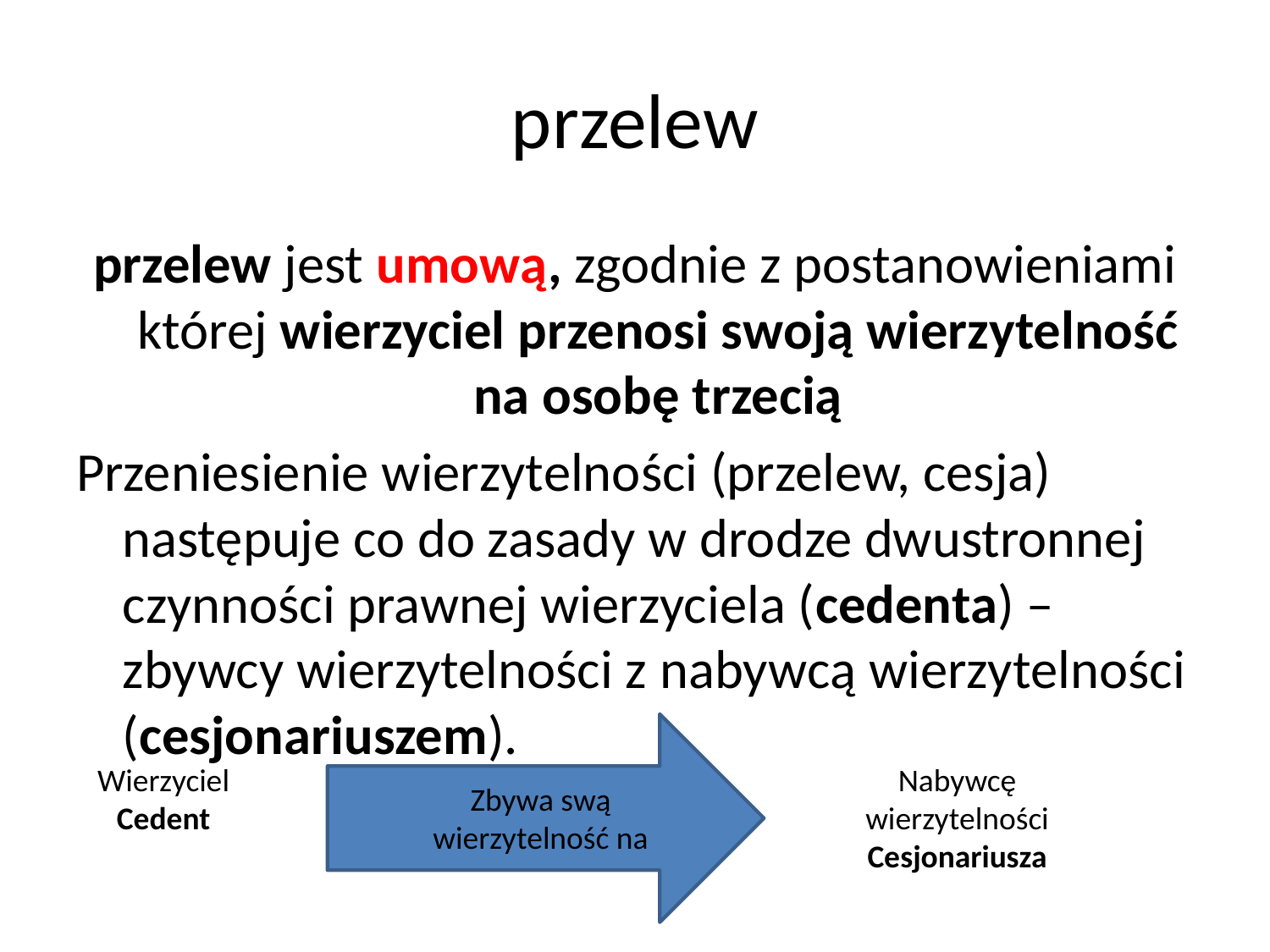

# przelew
przelew jest umową, zgodnie z postanowieniami której wierzyciel przenosi swoją wierzytelność na osobę trzecią
Przeniesienie wierzytelności (przelew, cesja) następuje co do zasady w drodze dwustronnej czynności prawnej wierzyciela (cedenta) – zbywcy wierzytelności z nabywcą wierzytelności (cesjonariuszem).

Wierzyciel
Cedent
Nabywcę wierzytelności
Cesjonariusza
Zbywa swą wierzytelność na